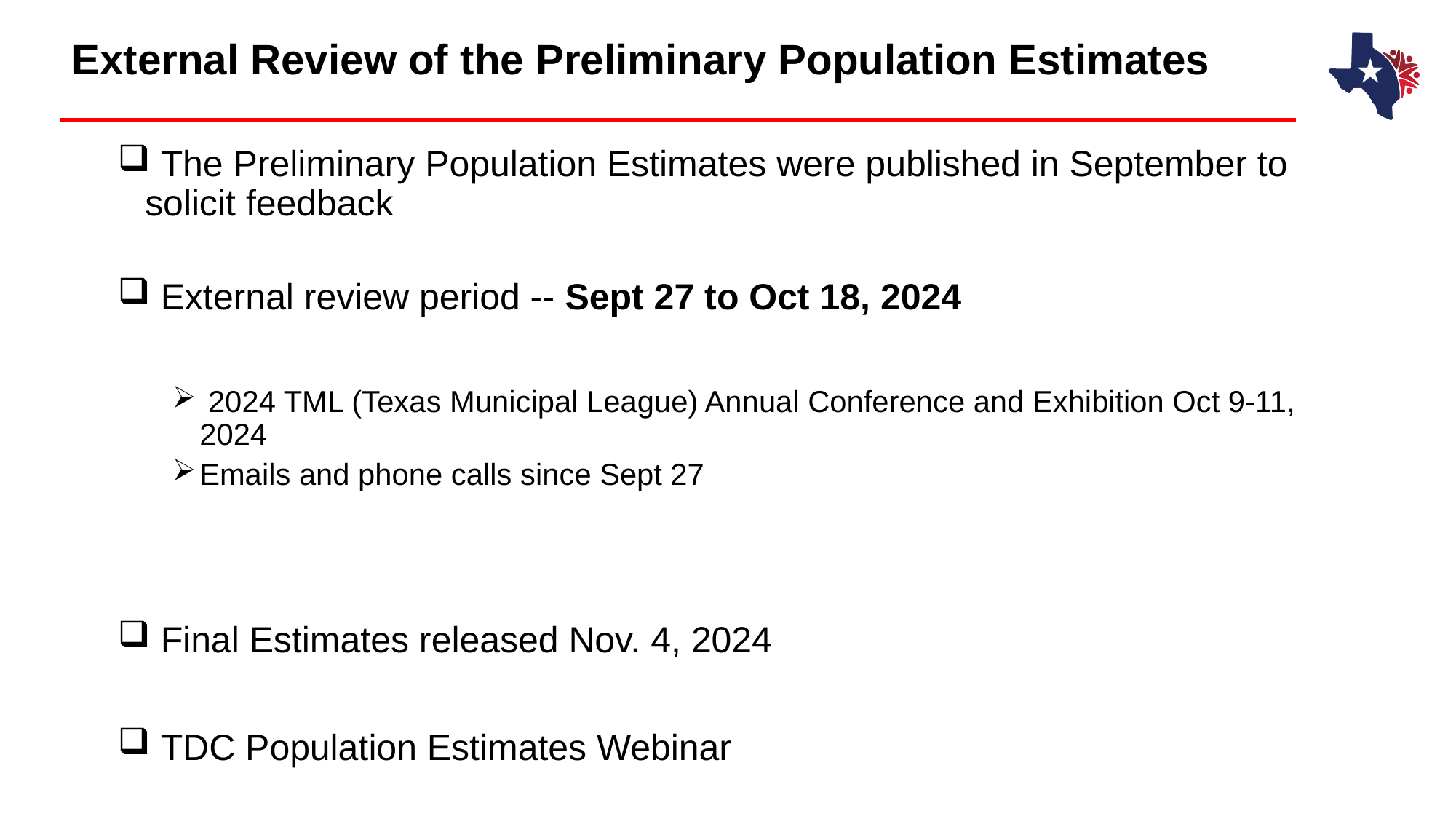

# External Review of the Preliminary Population Estimates
 The Preliminary Population Estimates were published in September to solicit feedback

 External review period -- Sept 27 to Oct 18, 2024

 2024 TML (Texas Municipal League) Annual Conference and Exhibition Oct 9-11, 2024
Emails and phone calls since Sept 27

 Final Estimates released Nov. 4, 2024

 TDC Population Estimates Webinar